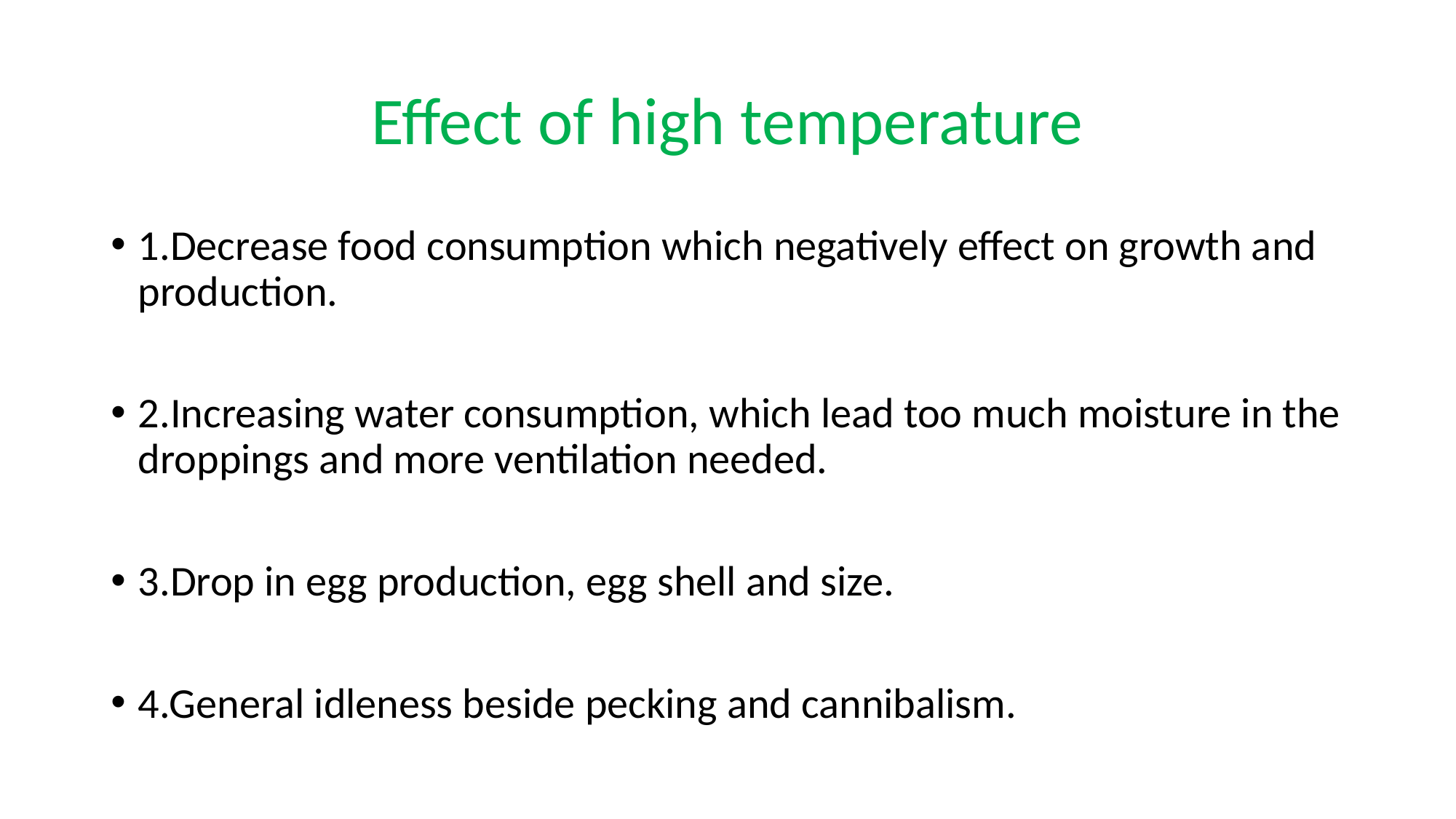

# Effect of high temperature
1.Decrease food consumption which negatively effect on growth and production.

2.Increasing water consumption, which lead too much moisture in the droppings and more ventilation needed.

3.Drop in egg production, egg shell and size.

4.General idleness beside pecking and cannibalism.